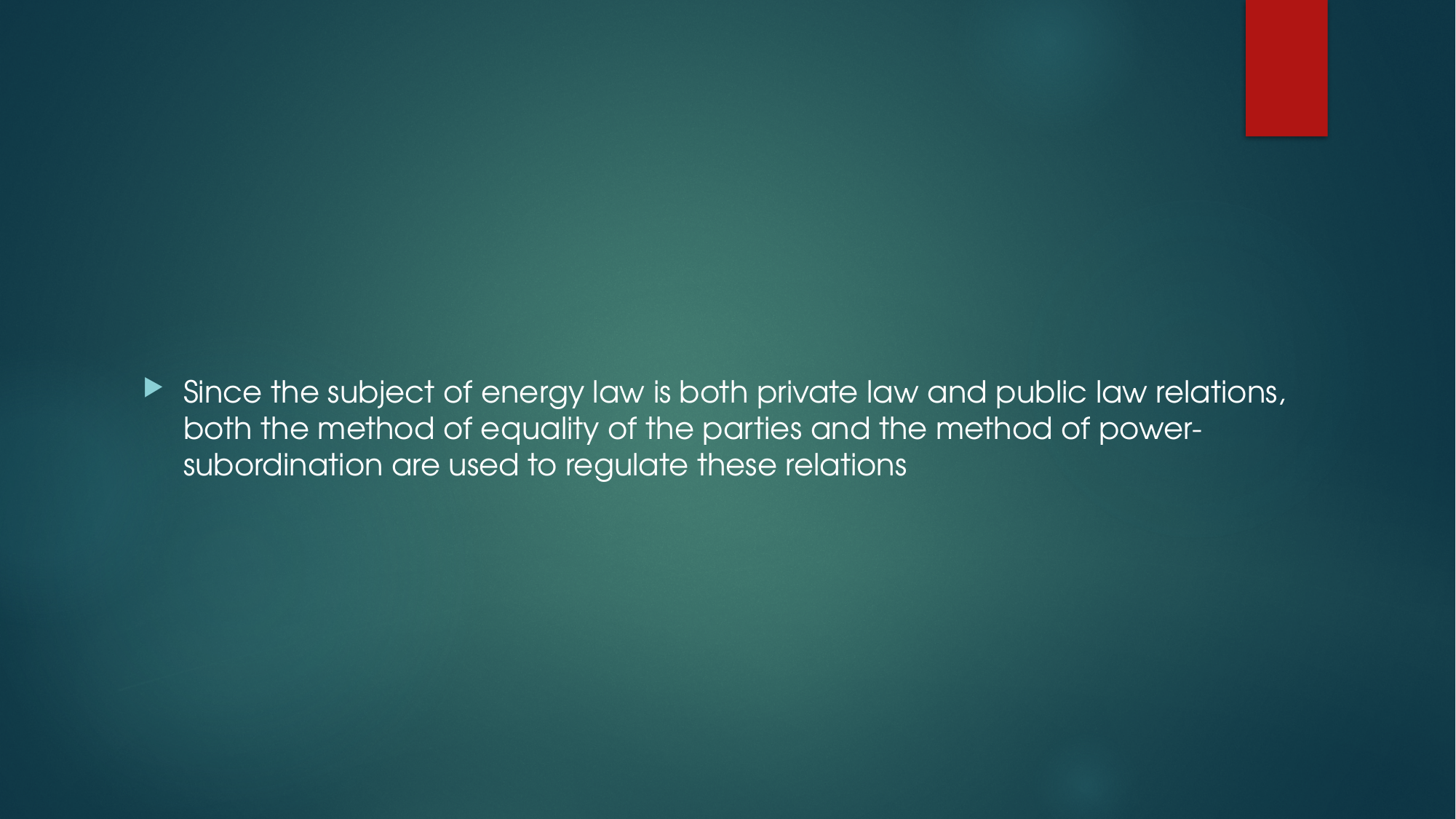

Since the subject of energy law is both private law and public law relations, both the method of equality of the parties and the method of power-subordination are used to regulate these relations